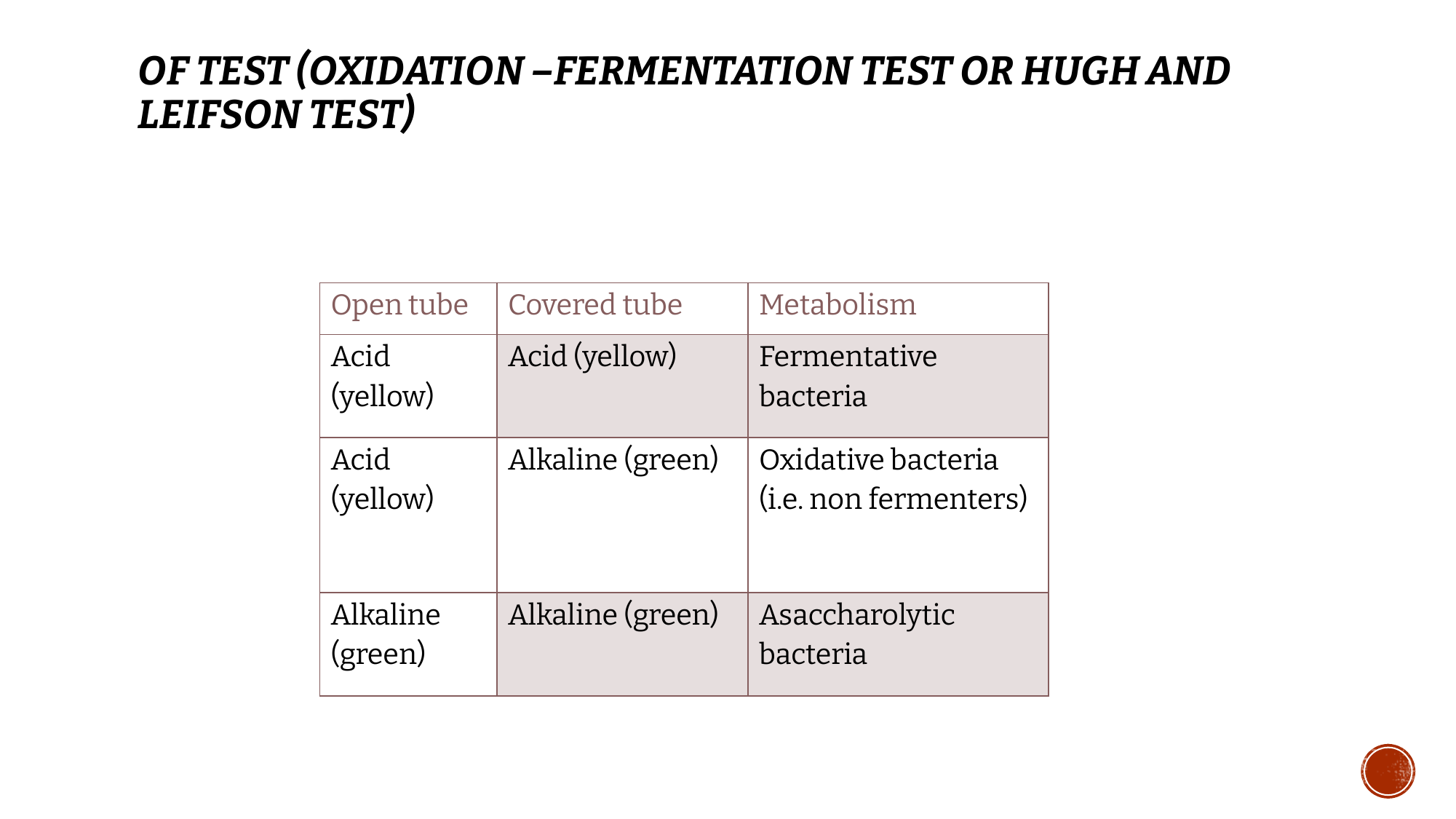

# OF test (oxidation –fermentation test or Hugh and Leifson test)
| Open tube | Covered tube | Metabolism |
| --- | --- | --- |
| Acid (yellow) | Acid (yellow) | Fermentative bacteria |
| Acid (yellow) | Alkaline (green) | Oxidative bacteria (i.e. non fermenters) |
| Alkaline (green) | Alkaline (green) | Asaccharolytic bacteria |